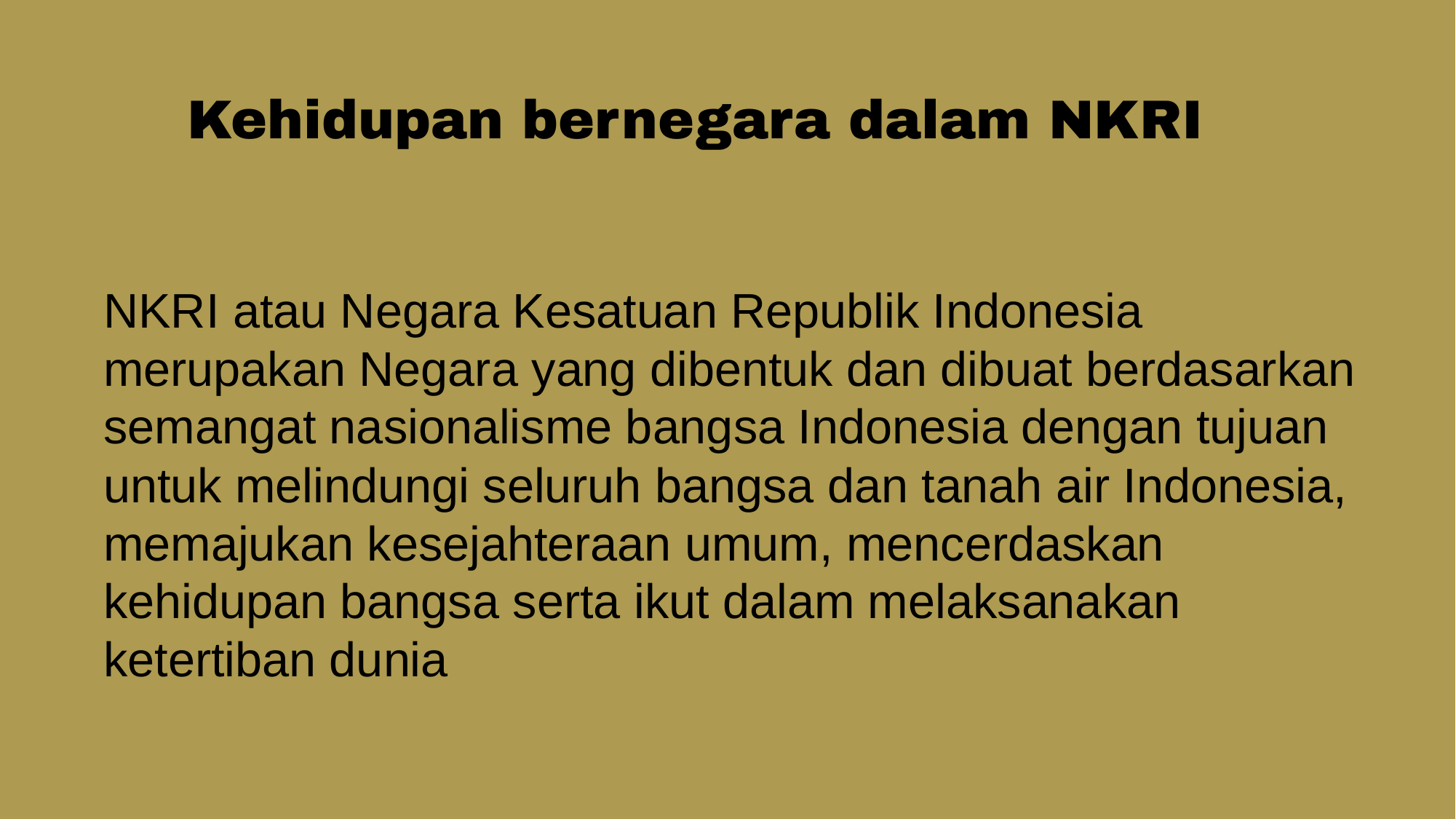

# Kehidupan bernegara dalam NKRI
NKRI atau Negara Kesatuan Republik Indonesia merupakan Negara yang dibentuk dan dibuat berdasarkan semangat nasionalisme bangsa Indonesia dengan tujuan untuk melindungi seluruh bangsa dan tanah air Indonesia, memajukan kesejahteraan umum, mencerdaskan kehidupan bangsa serta ikut dalam melaksanakan ketertiban dunia